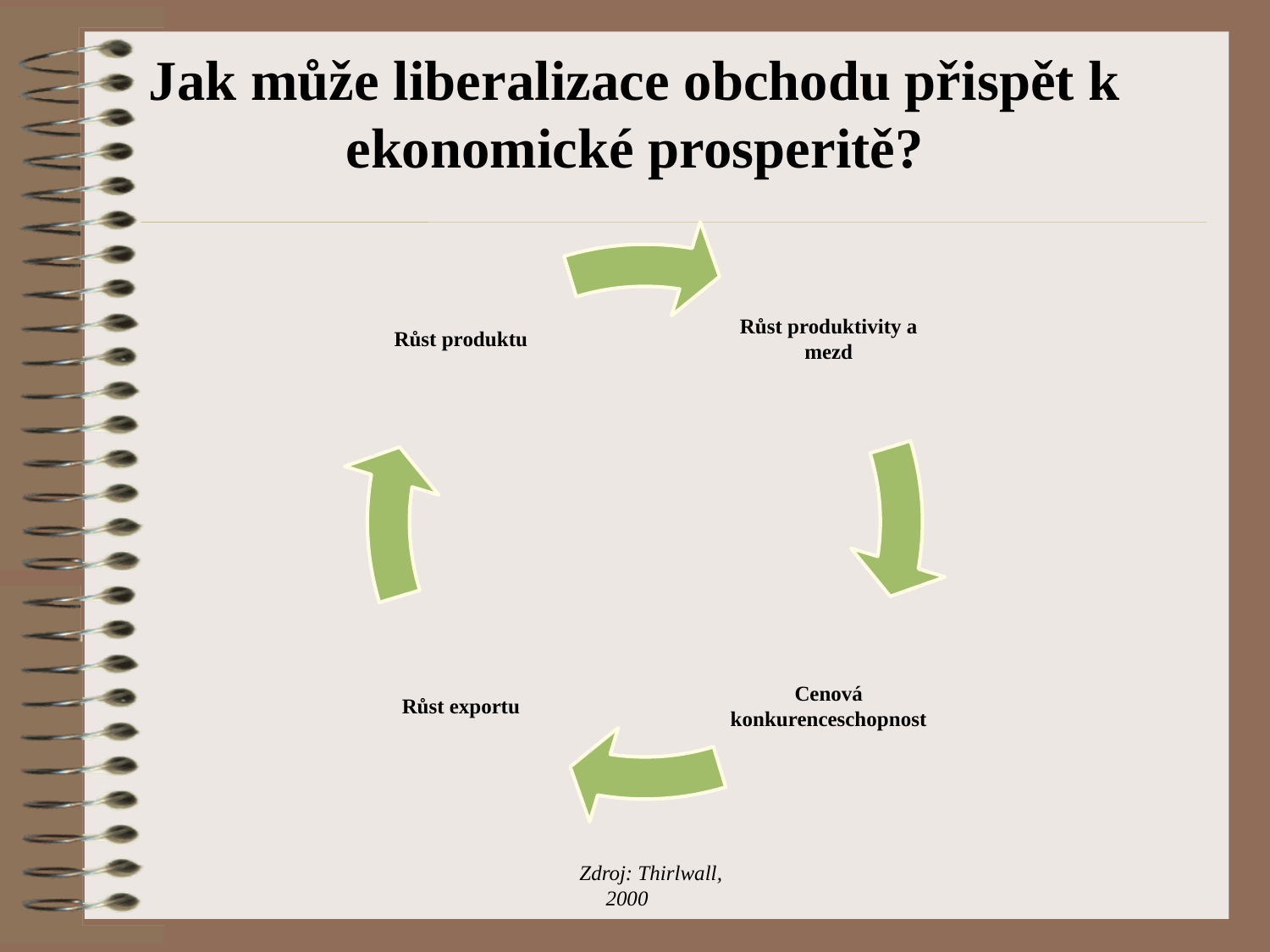

# Jak může liberalizace obchodu přispět k ekonomické prosperitě?
Růst produktivity a mezd
Cenová konkurenceschopnost
Růst exportu
Růst produktu
Zdroj: Thirlwall, 2000